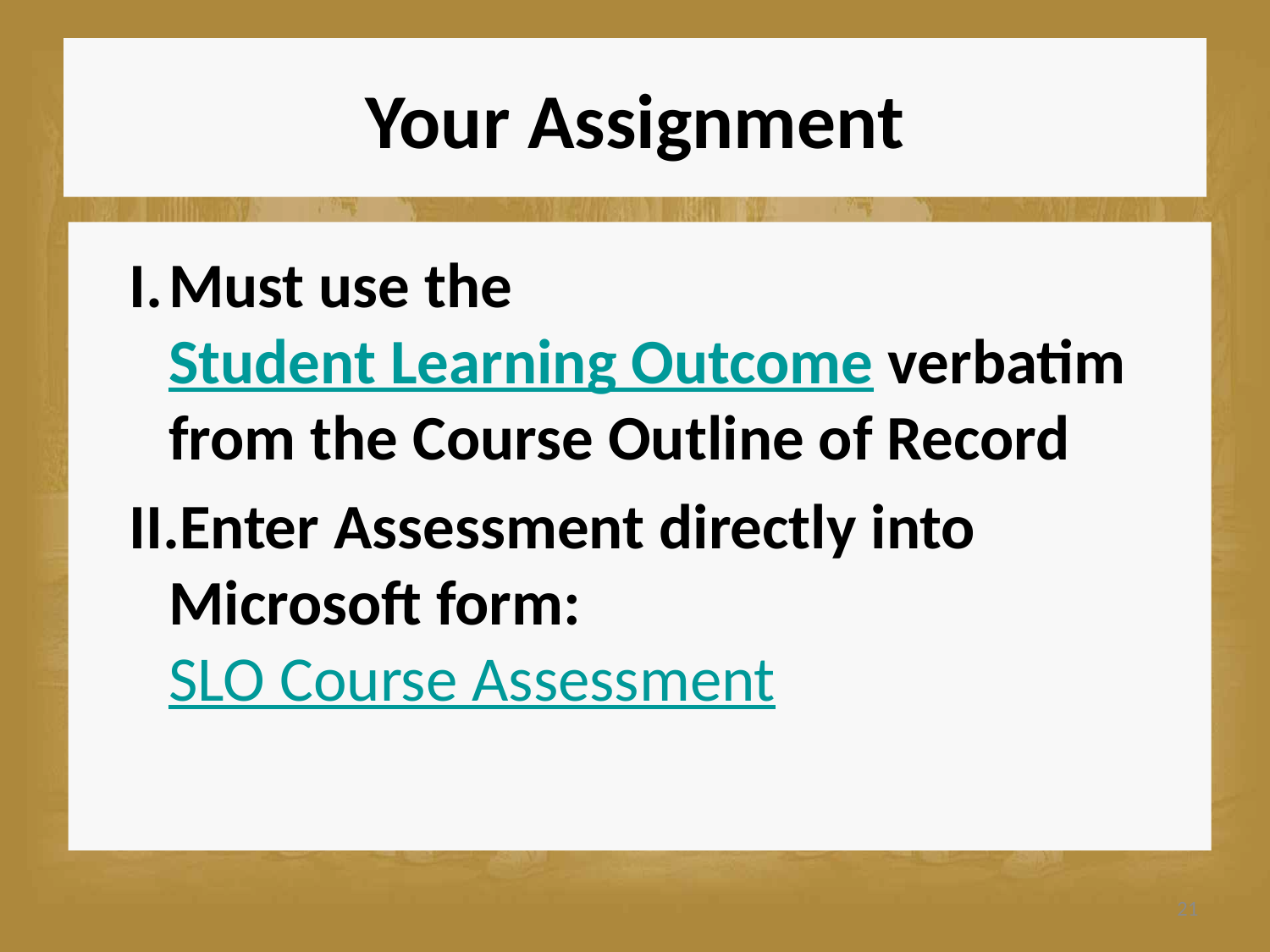

# Your Assignment

Must use the Student Learning Outcome verbatim from the Course Outline of Record
Enter Assessment directly into Microsoft form: SLO Course Assessment
21